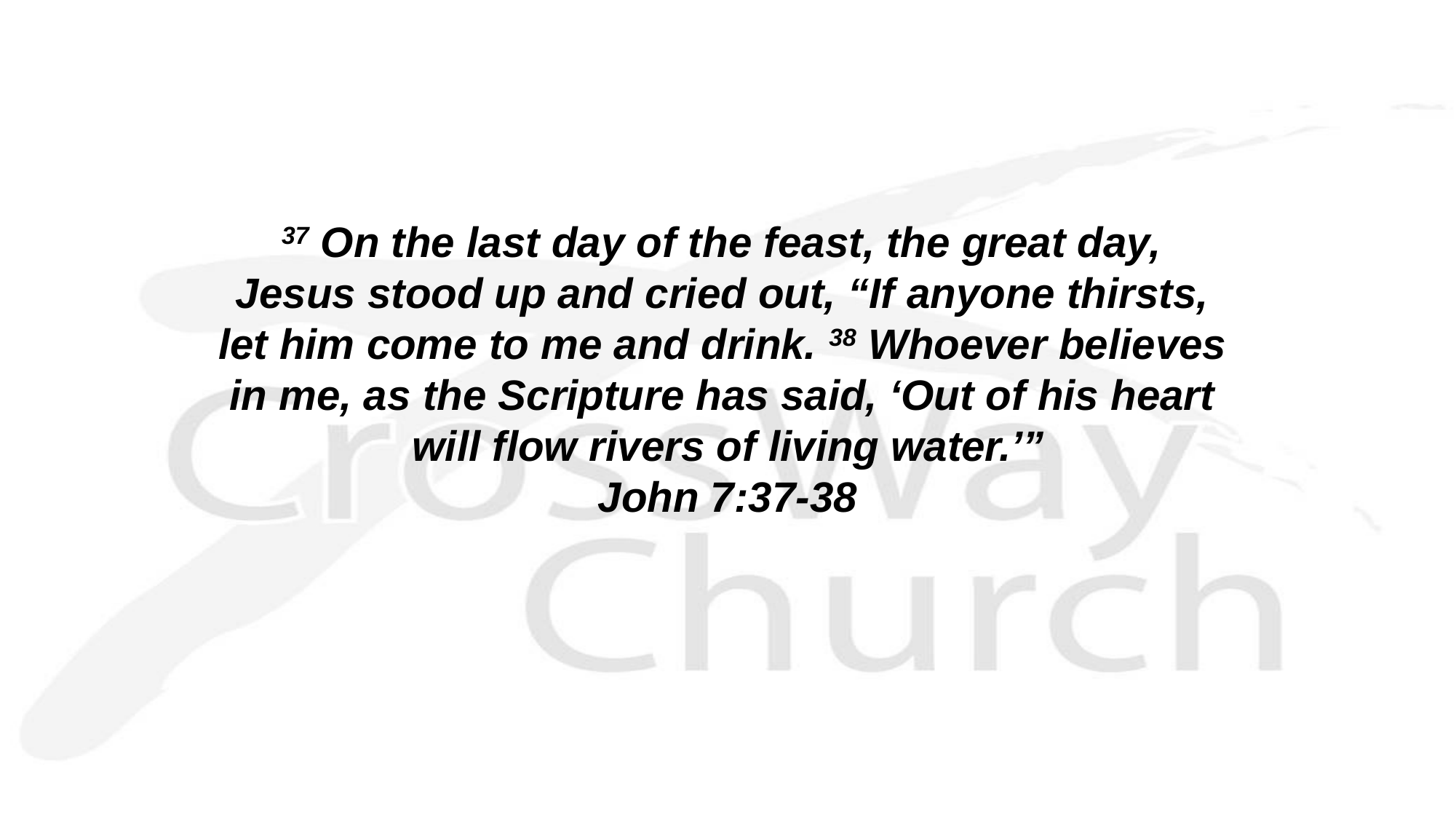

37 On the last day of the feast, the great day,
Jesus stood up and cried out, “If anyone thirsts,
let him come to me and drink. 38 Whoever believes
in me, as the Scripture has said, ‘Out of his heart
will flow rivers of living water.’”
John 7:37-38